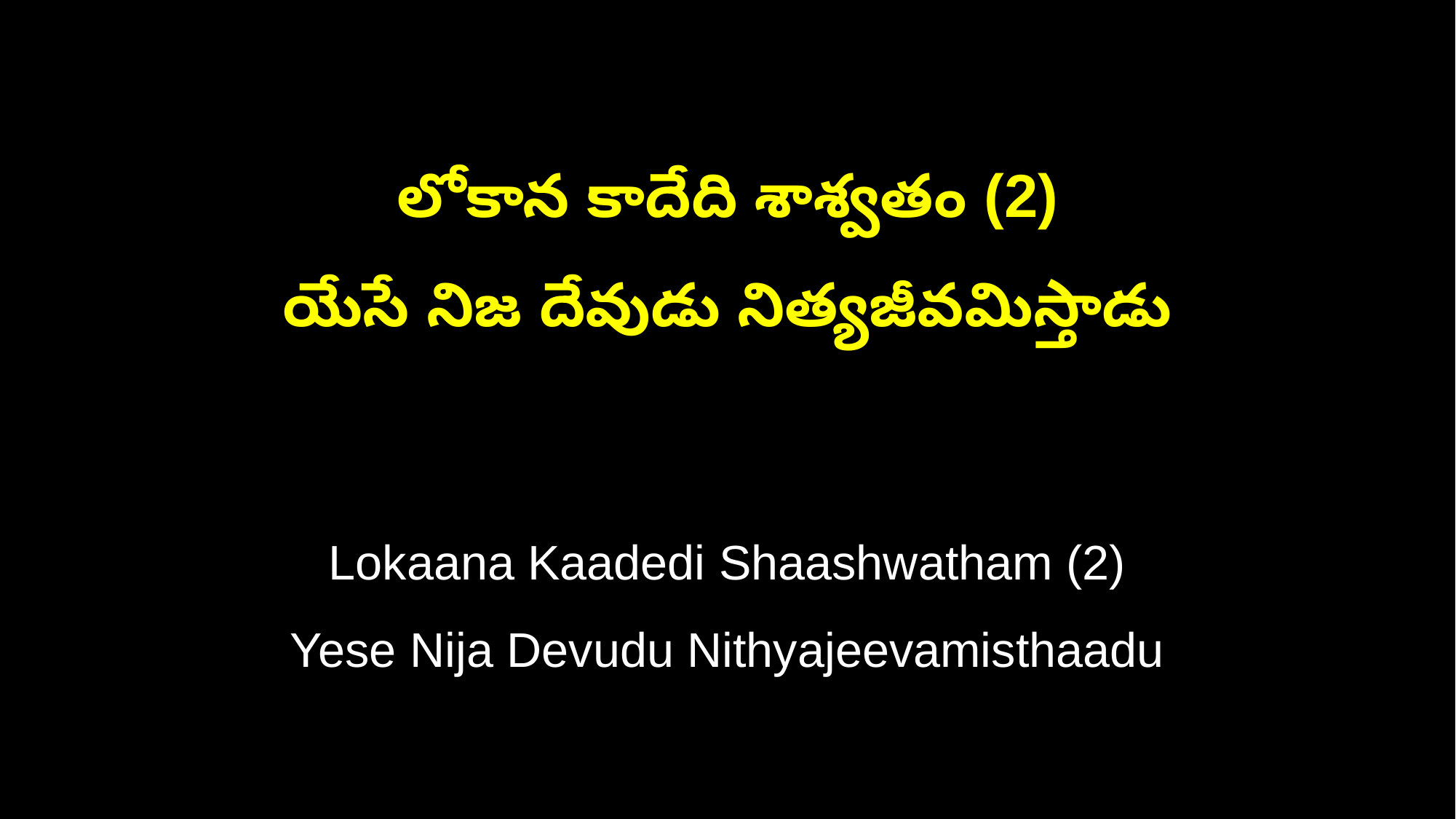

లోకాన కాదేది శాశ్వతం (2)
యేసే నిజ దేవుడు నిత్యజీవమిస్తాడు
Lokaana Kaadedi Shaashwatham (2)
Yese Nija Devudu Nithyajeevamisthaadu